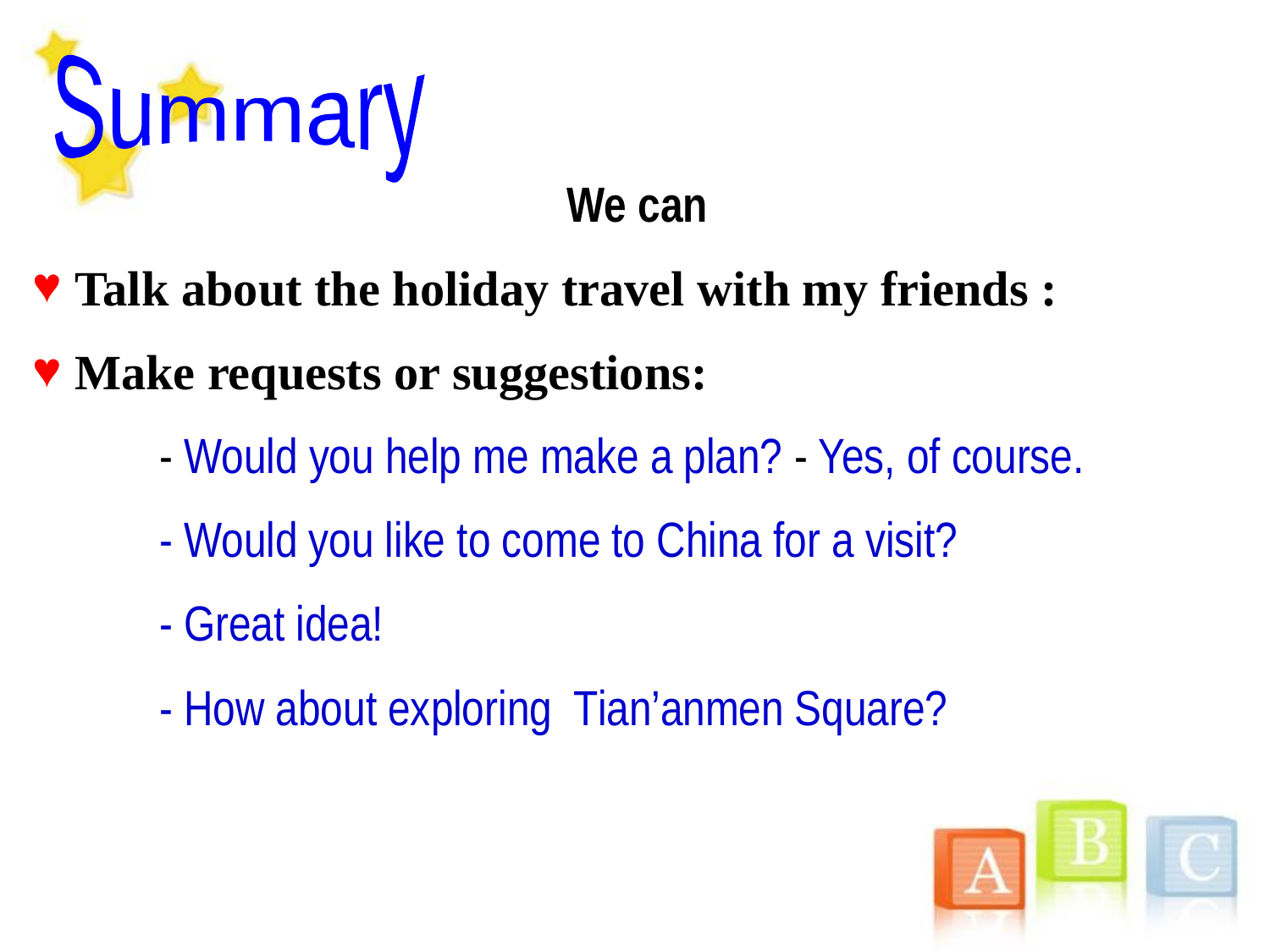

Summary
We can
 Talk about the holiday travel with my friends :
 Make requests or suggestions:
	- Would you help me make a plan? 	- Yes, of course.
	- Would you like to come to China for a visit?
	- Great idea!
	- How about exploring  Tian’anmen Square?